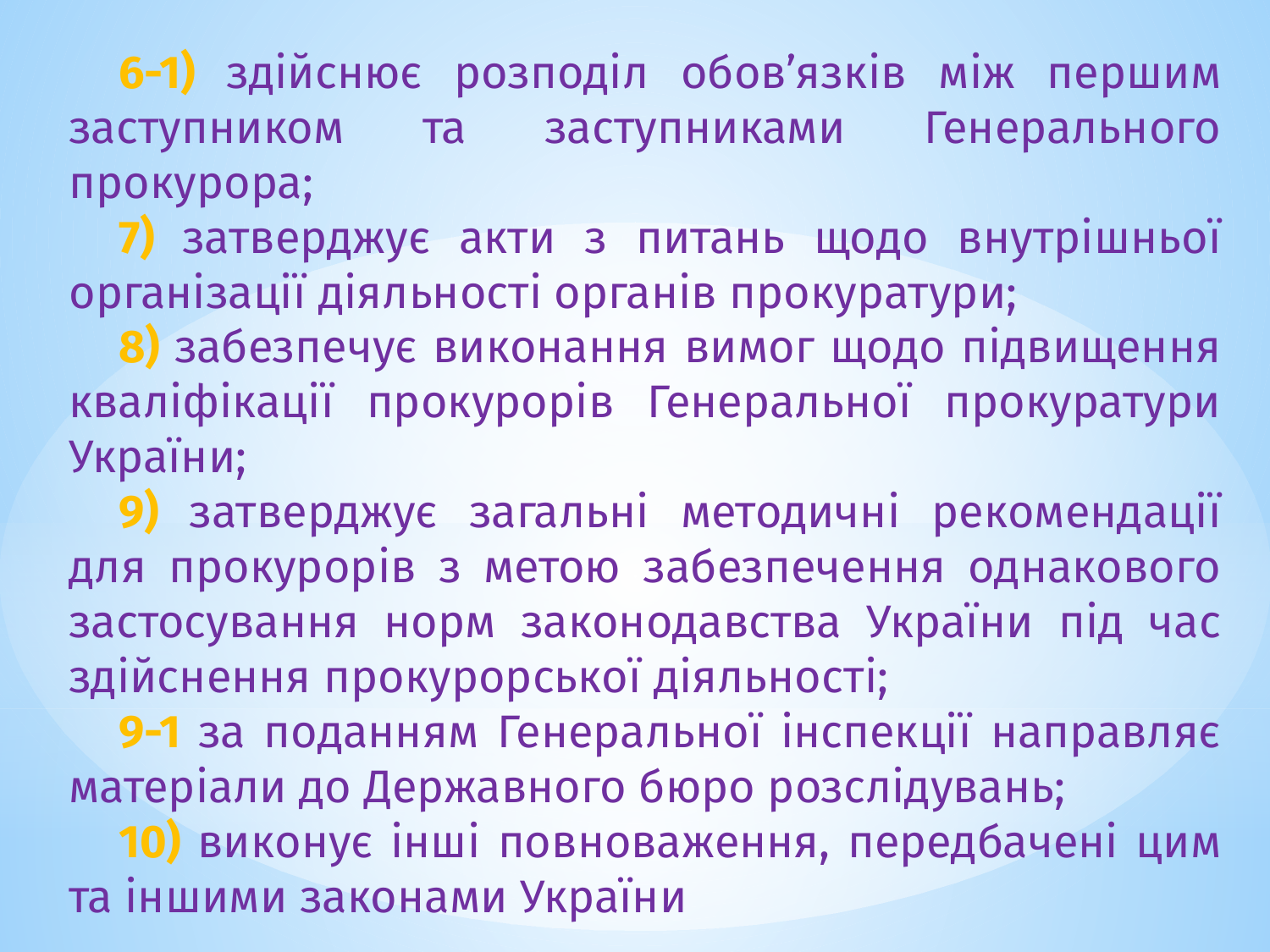

6-1) здійснює розподіл обов’язків між першим заступником та заступниками Генерального прокурора;
7) затверджує акти з питань щодо внутрішньої організації діяльності органів прокуратури;
8) забезпечує виконання вимог щодо підвищення кваліфікації прокурорів Генеральної прокуратури України;
9) затверджує загальні методичні рекомендації для прокурорів з метою забезпечення однакового застосування норм законодавства України під час здійснення прокурорської діяльності;
9-1 за поданням Генеральної інспекції направляє матеріали до Державного бюро розслідувань;
10) виконує інші повноваження, передбачені цим та іншими законами України